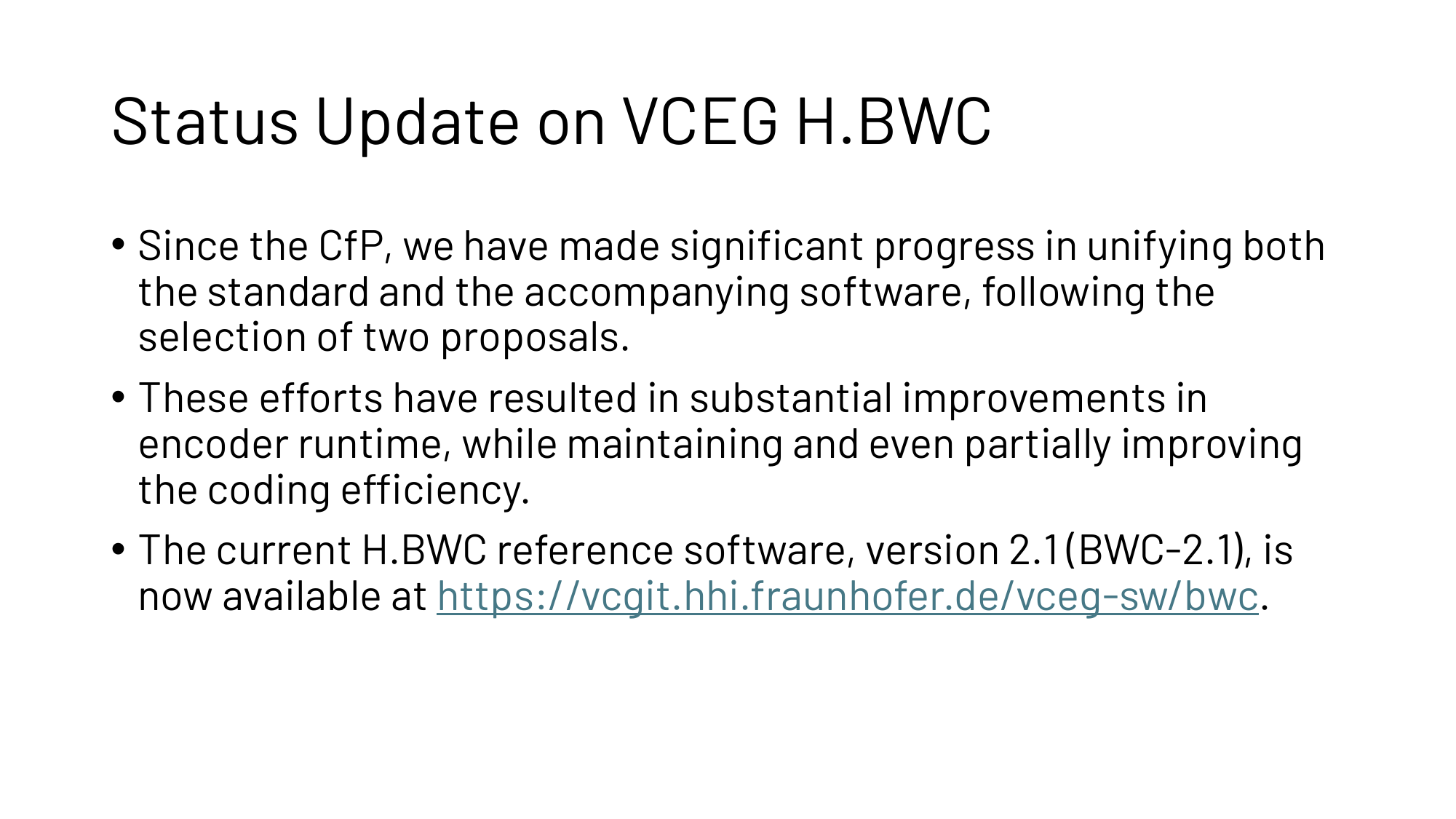

# Status Update on VCEG H.BWC
Since the CfP, we have made significant progress in unifying both the standard and the accompanying software, following the selection of two proposals.
These efforts have resulted in substantial improvements in encoder runtime, while maintaining and even partially improving the coding efficiency.
The current H.BWC reference software, version 2.1 (BWC-2.1), is now available at https://vcgit.hhi.fraunhofer.de/vceg-sw/bwc.